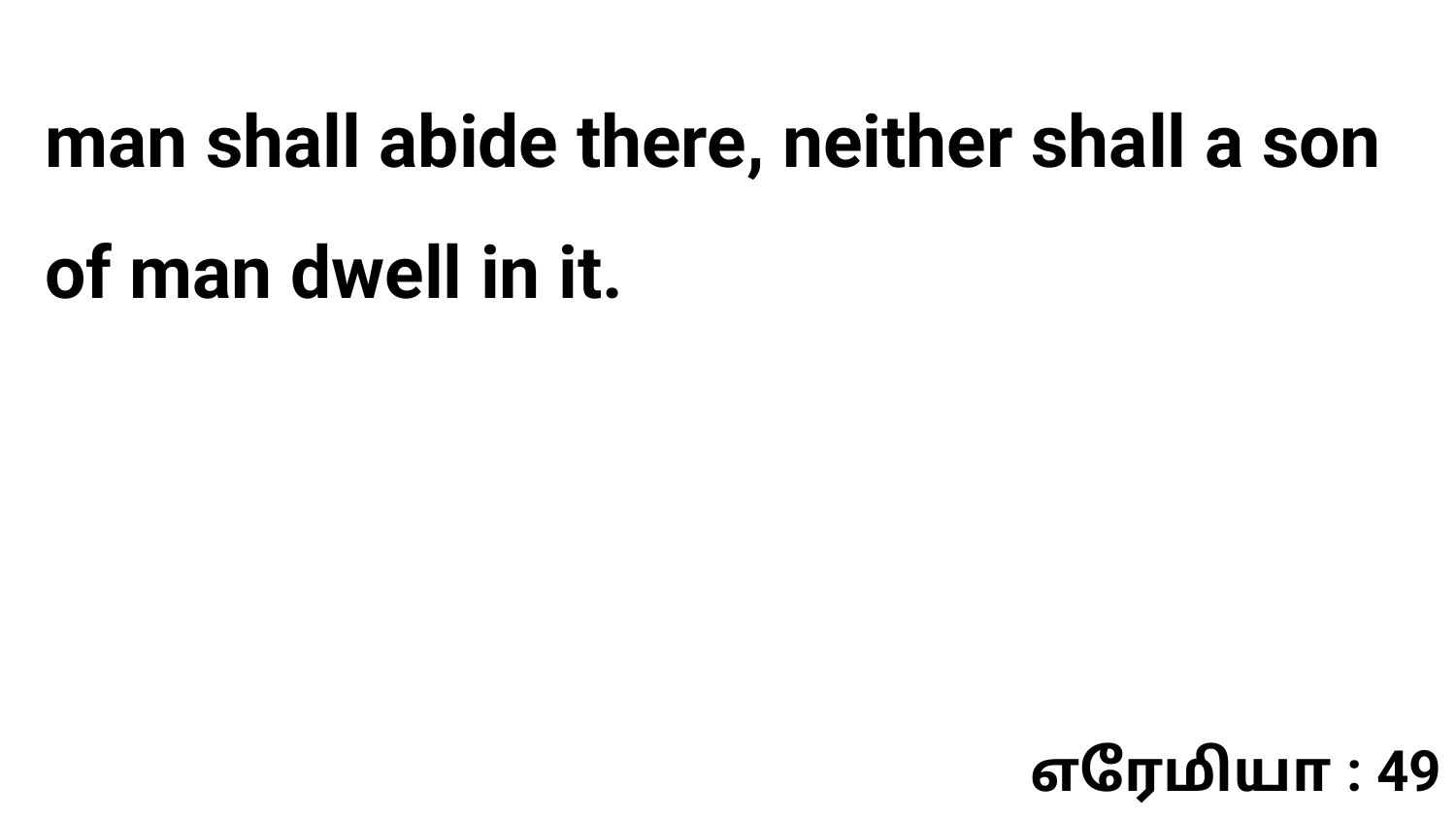

man shall abide there, neither shall a son of man dwell in it.
எரேமியா : 49